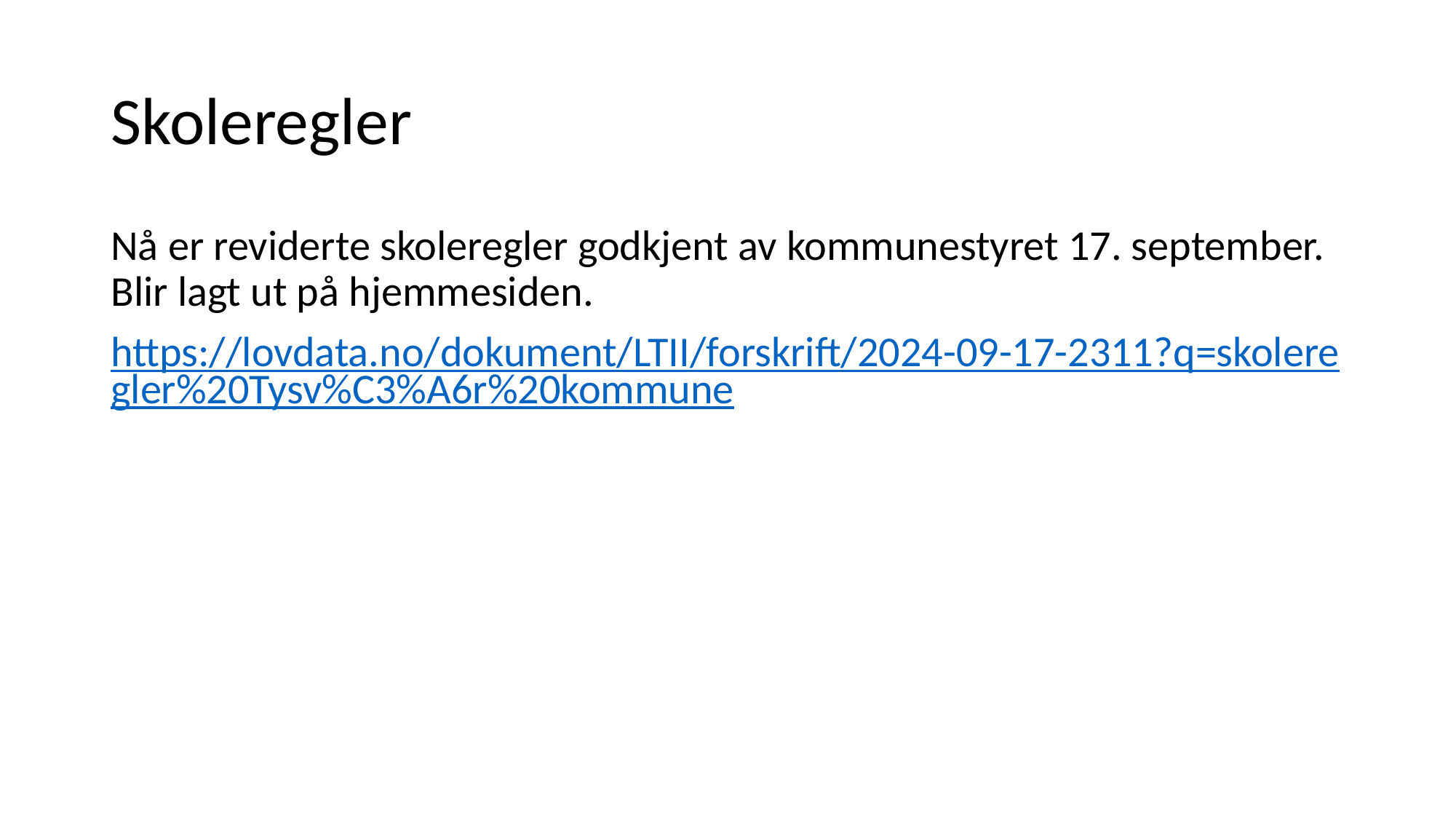

# Skoleregler
Nå er reviderte skoleregler godkjent av kommunestyret 17. september. Blir lagt ut på hjemmesiden.
https://lovdata.no/dokument/LTII/forskrift/2024-09-17-2311?q=skoleregler%20Tysv%C3%A6r%20kommune